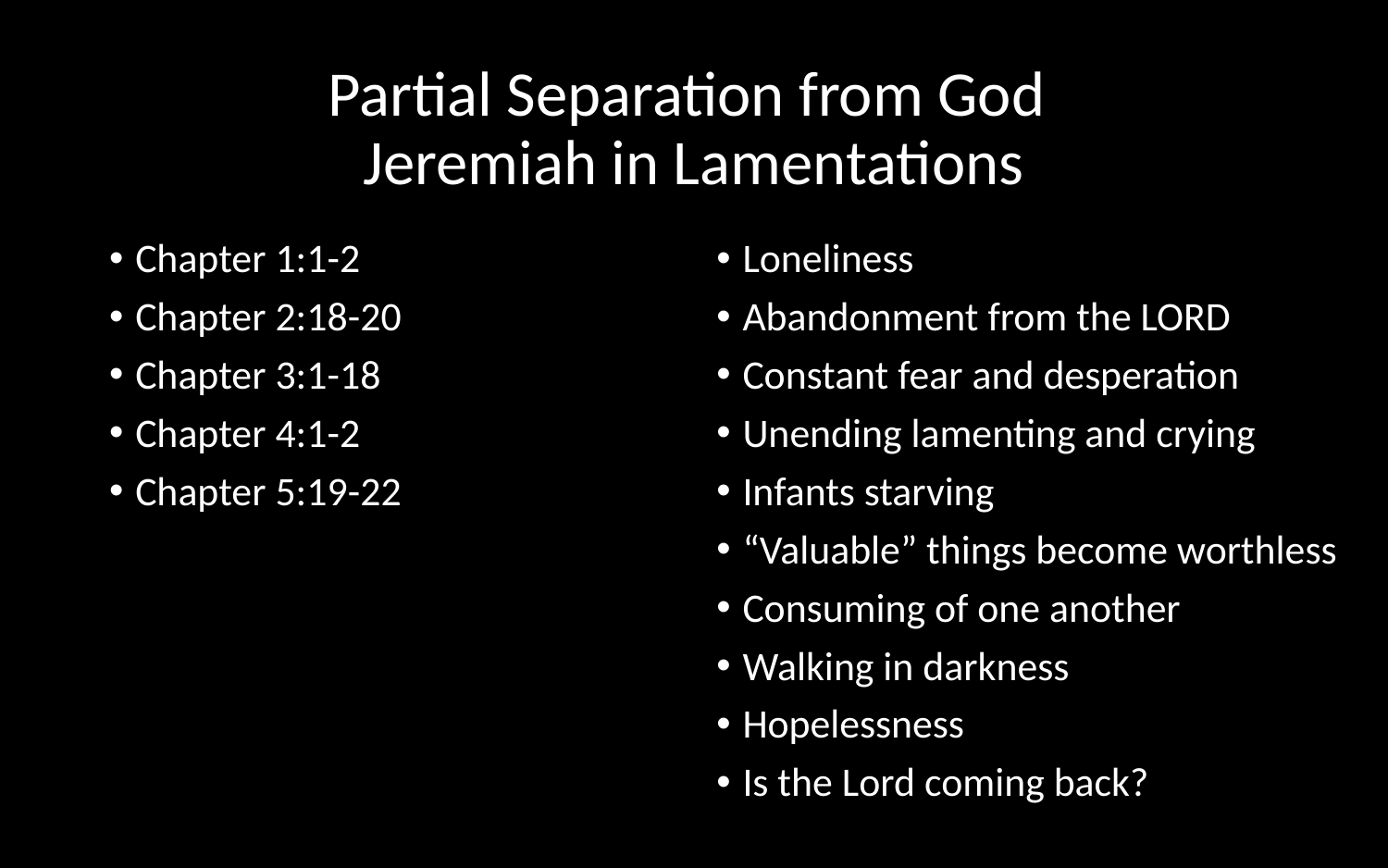

# Partial Separation from God Jeremiah in Lamentations
Chapter 1:1-2
Chapter 2:18-20
Chapter 3:1-18
Chapter 4:1-2
Chapter 5:19-22

Loneliness
Abandonment from the LORD
Constant fear and desperation
Unending lamenting and crying
Infants starving
“Valuable” things become worthless
Consuming of one another
Walking in darkness
Hopelessness
Is the Lord coming back?